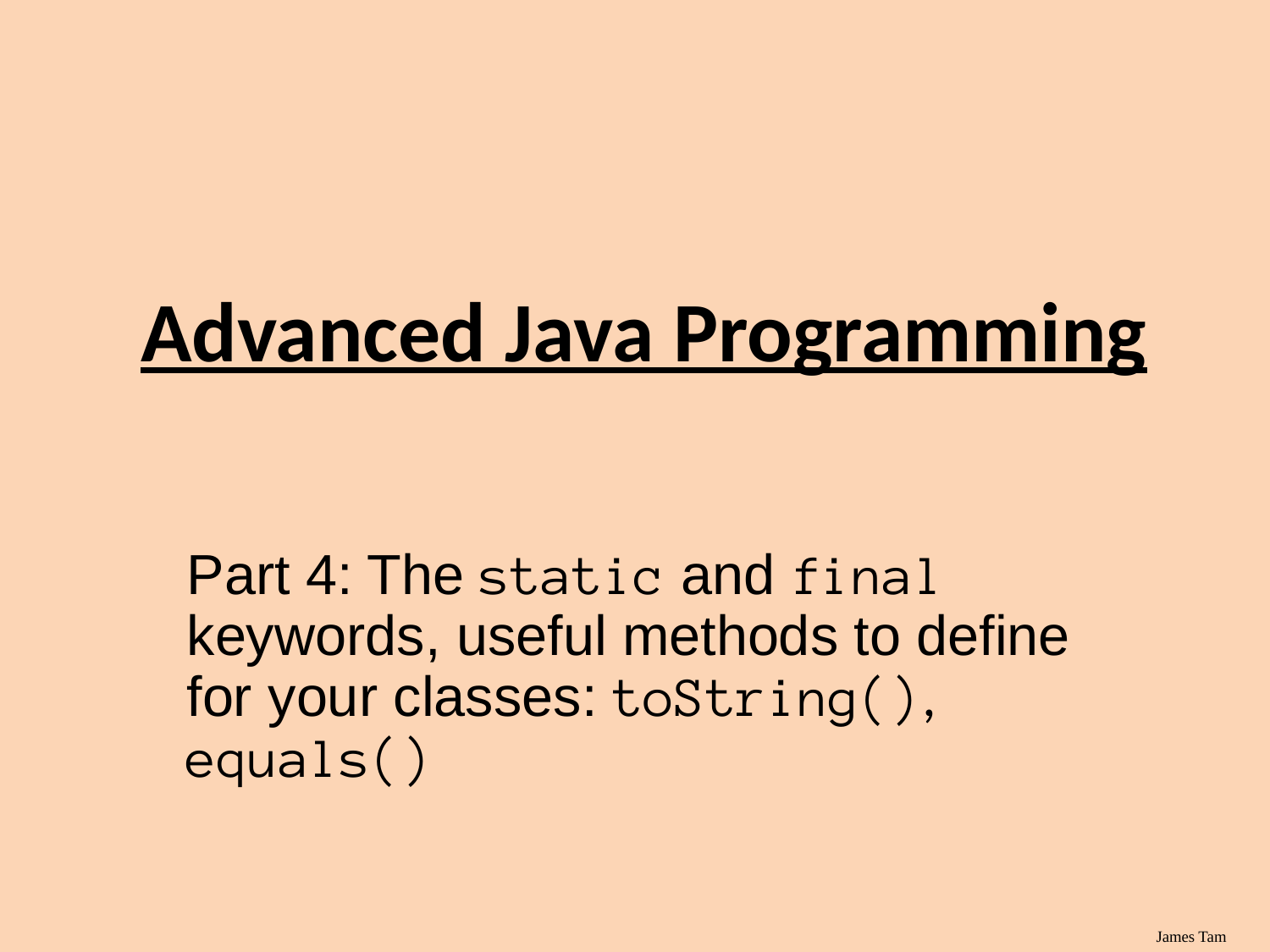

# Advanced Java Programming
Part 4: The static and final keywords, useful methods to define for your classes: toString(), equals()